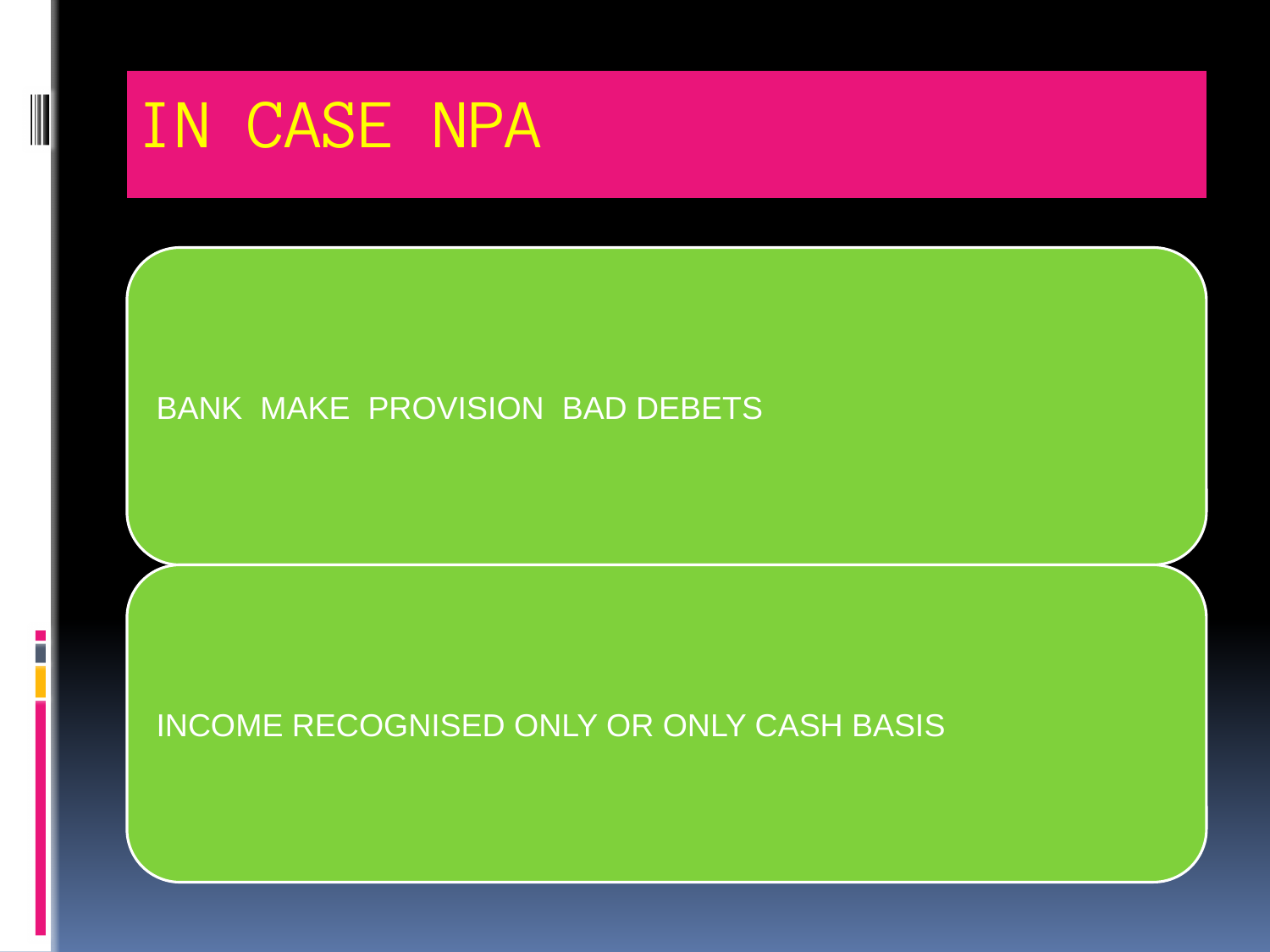

# IN CASE NPA
BANK  MAKE  PROVISION  BAD DEBETS
INCOME RECOGNISED ONLY OR ONLY CASH BASIS